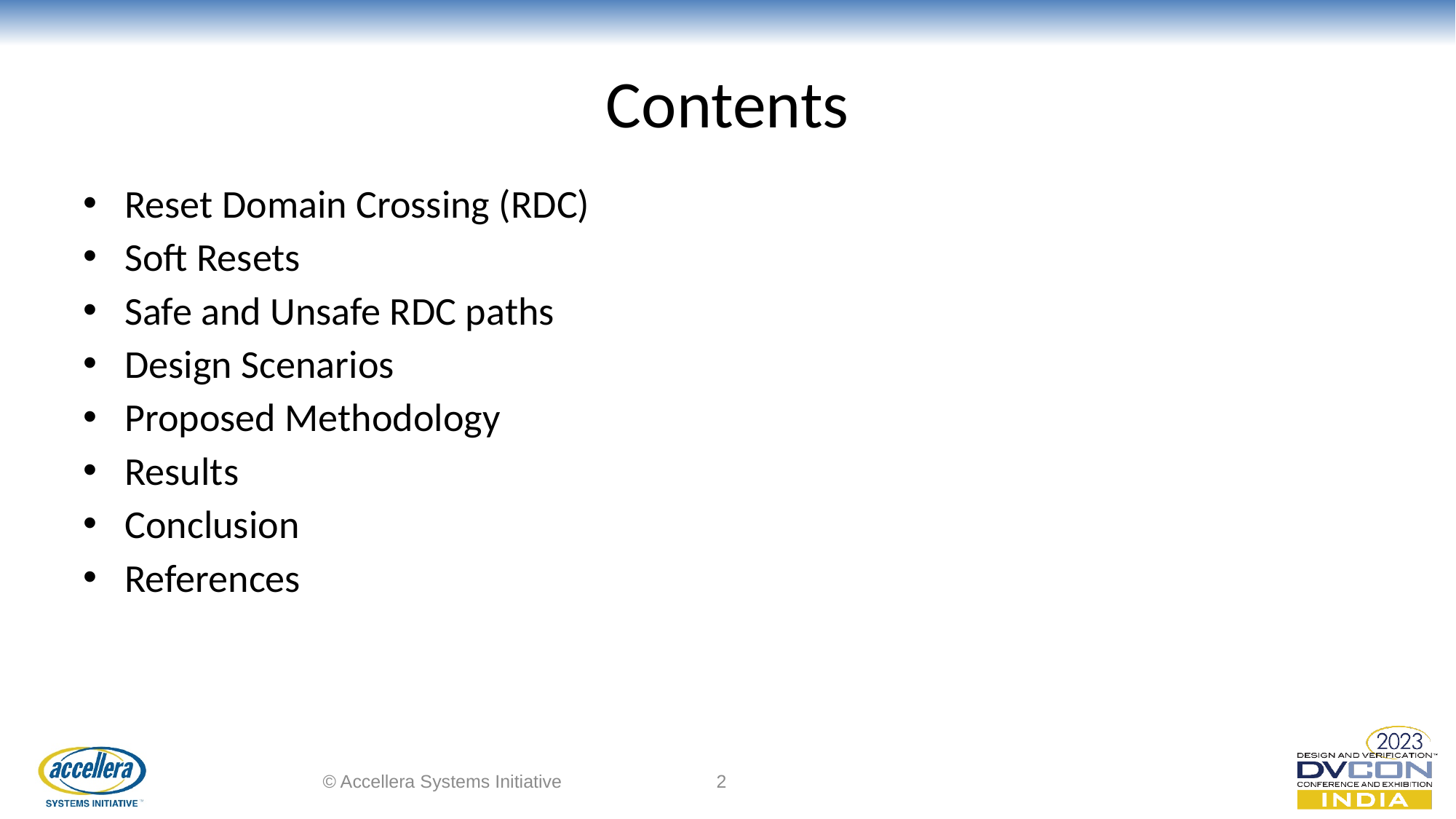

# Contents
Reset Domain Crossing (RDC)
Soft Resets
Safe and Unsafe RDC paths
Design Scenarios
Proposed Methodology
Results
Conclusion
References

© Accellera Systems Initiative
2